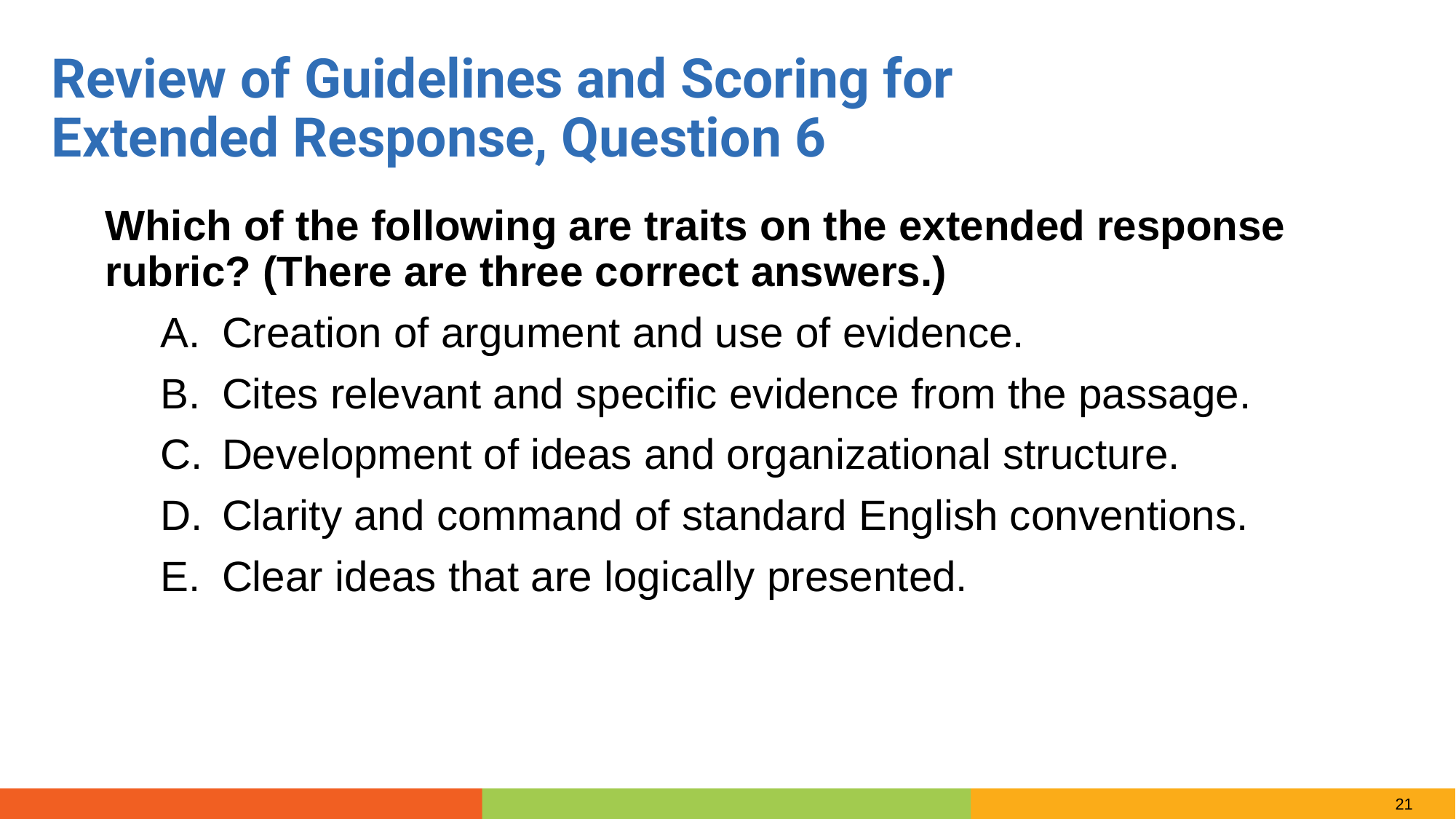

Review of Guidelines and Scoring for
Extended Response, Question 6
Which of the following are traits on the extended response rubric? (There are three correct answers.)
Creation of argument and use of evidence.
Cites relevant and specific evidence from the passage.
Development of ideas and organizational structure.
Clarity and command of standard English conventions.
Clear ideas that are logically presented.